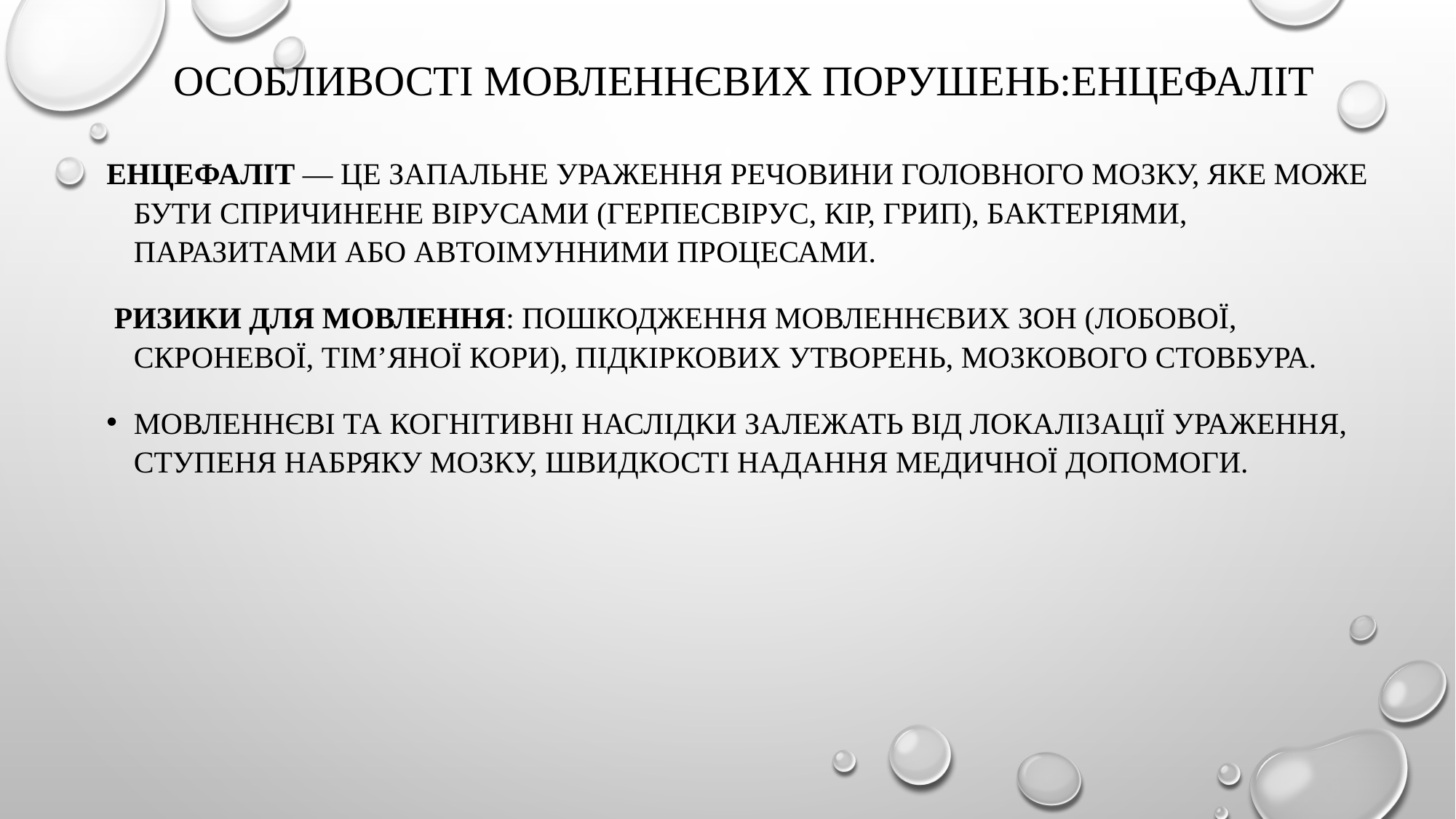

# Особливості мовленнєвих порушень:енцефаліт
Енцефаліт — це запальне ураження речовини головного мозку, яке може бути спричинене вірусами (герпесвірус, кір, грип), бактеріями, паразитами або автоімунними процесами.
 Ризики для мовлення: пошкодження мовленнєвих зон (лобової, скроневої, тім’яної кори), підкіркових утворень, мозкового стовбура.
Мовленнєві та когнітивні наслідки залежать від локалізації ураження, ступеня набряку мозку, швидкості надання медичної допомоги.